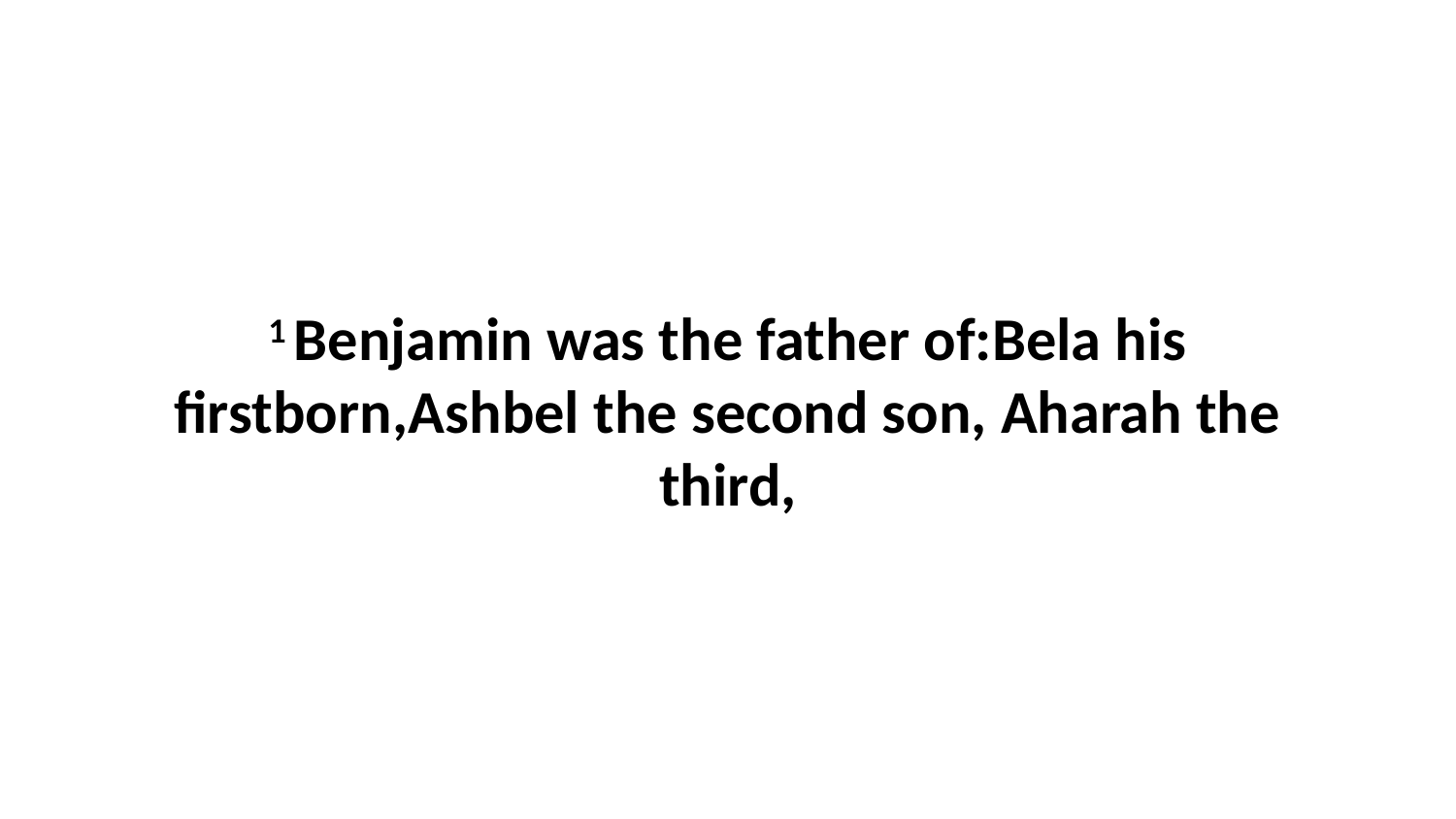

1 Benjamin was the father of:Bela his firstborn,Ashbel the second son, Aharah the third,